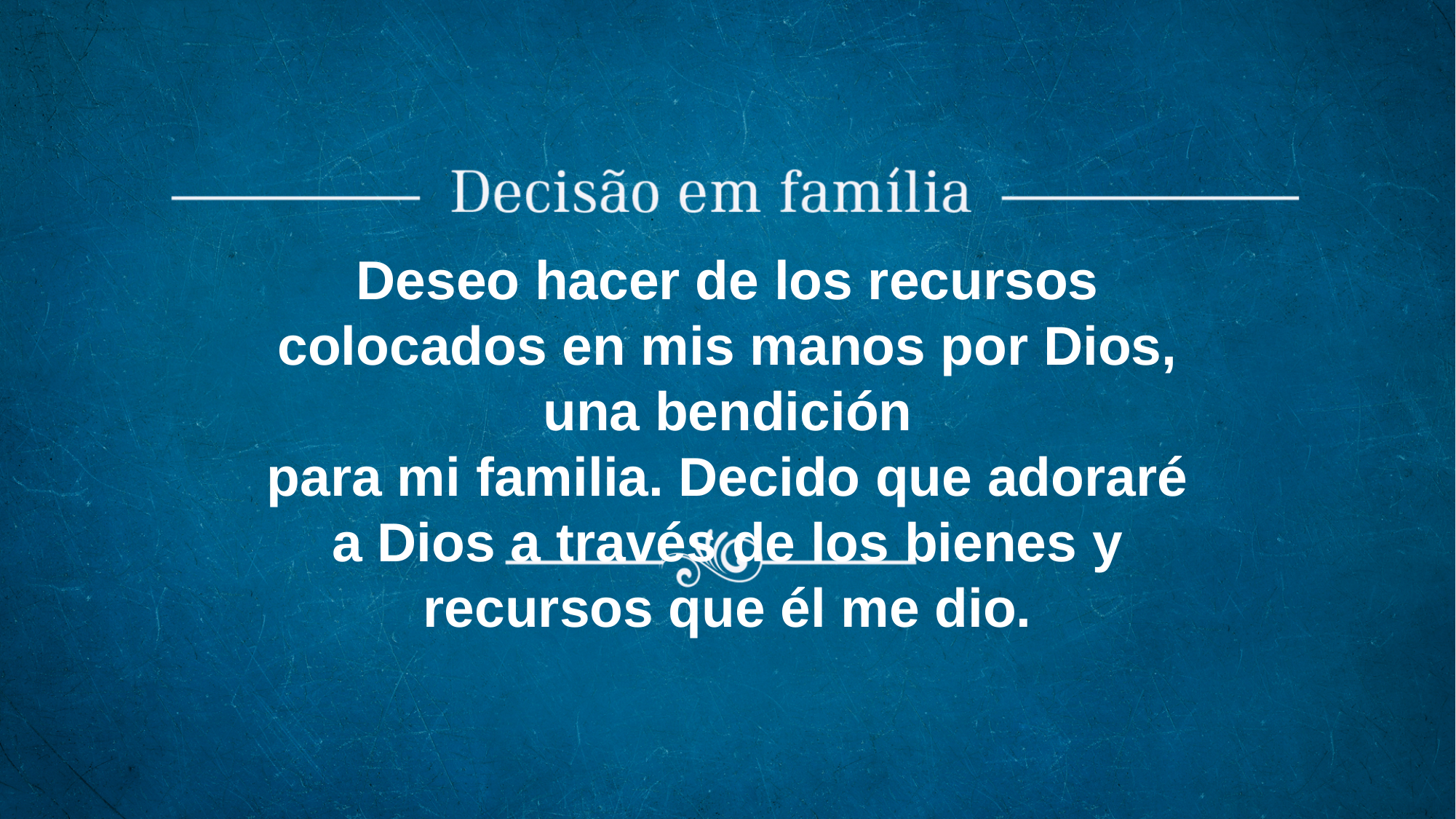

Deseo hacer de los recursos colocados en mis manos por Dios, una bendición
para mi familia. Decido que adoraré a Dios a través de los bienes y recursos que él me dio.